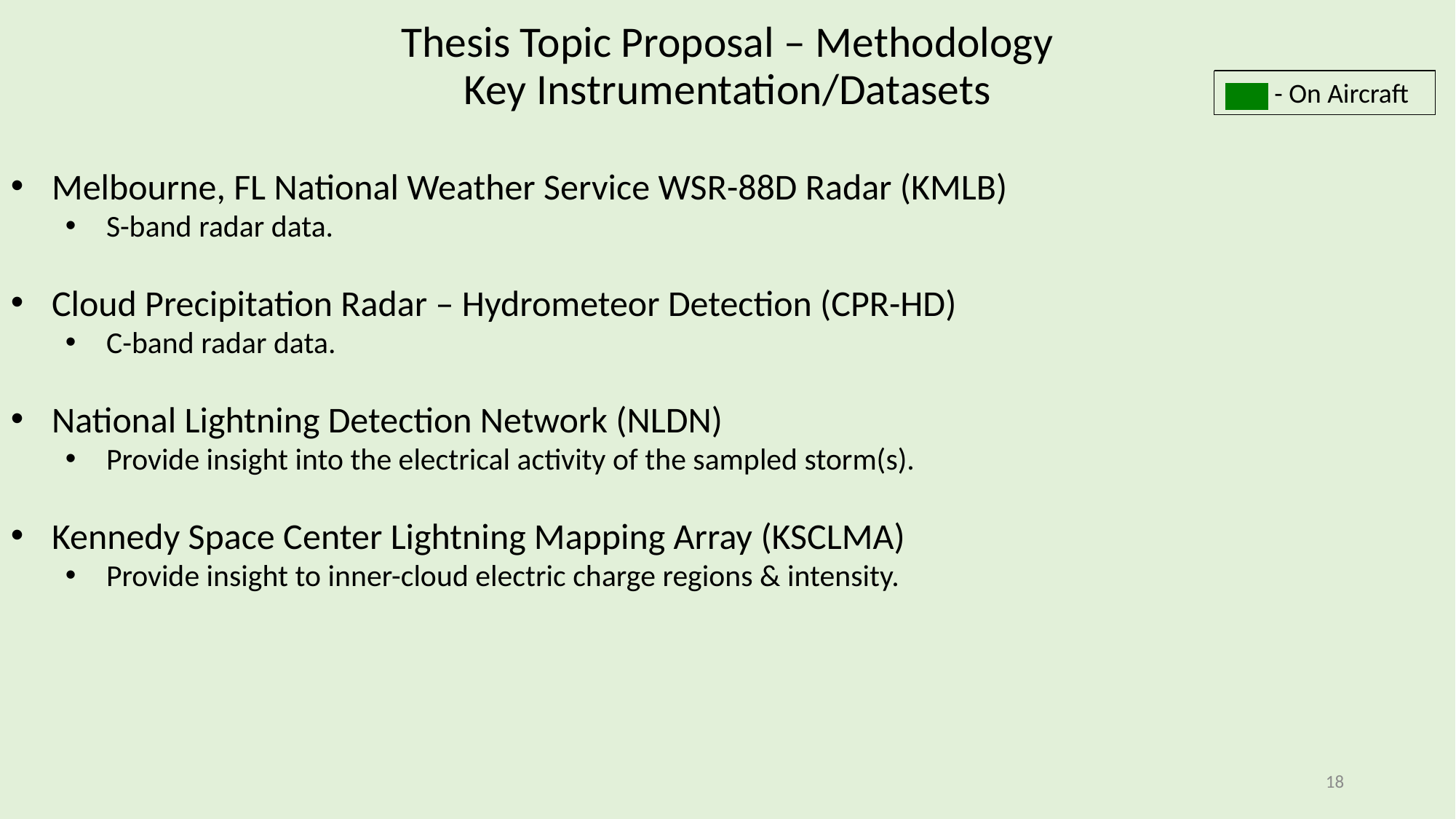

# Thesis Topic Proposal – Methodology Key Instrumentation/Datasets
        - On Aircraft
Melbourne, FL National Weather Service WSR-88D Radar (KMLB)
S-band radar data.

Cloud Precipitation Radar – Hydrometeor Detection (CPR-HD)
C-band radar data.

National Lightning Detection Network (NLDN)
Provide insight into the electrical activity of the sampled storm(s).

Kennedy Space Center Lightning Mapping Array (KSCLMA)
Provide insight to inner-cloud electric charge regions & intensity.

18